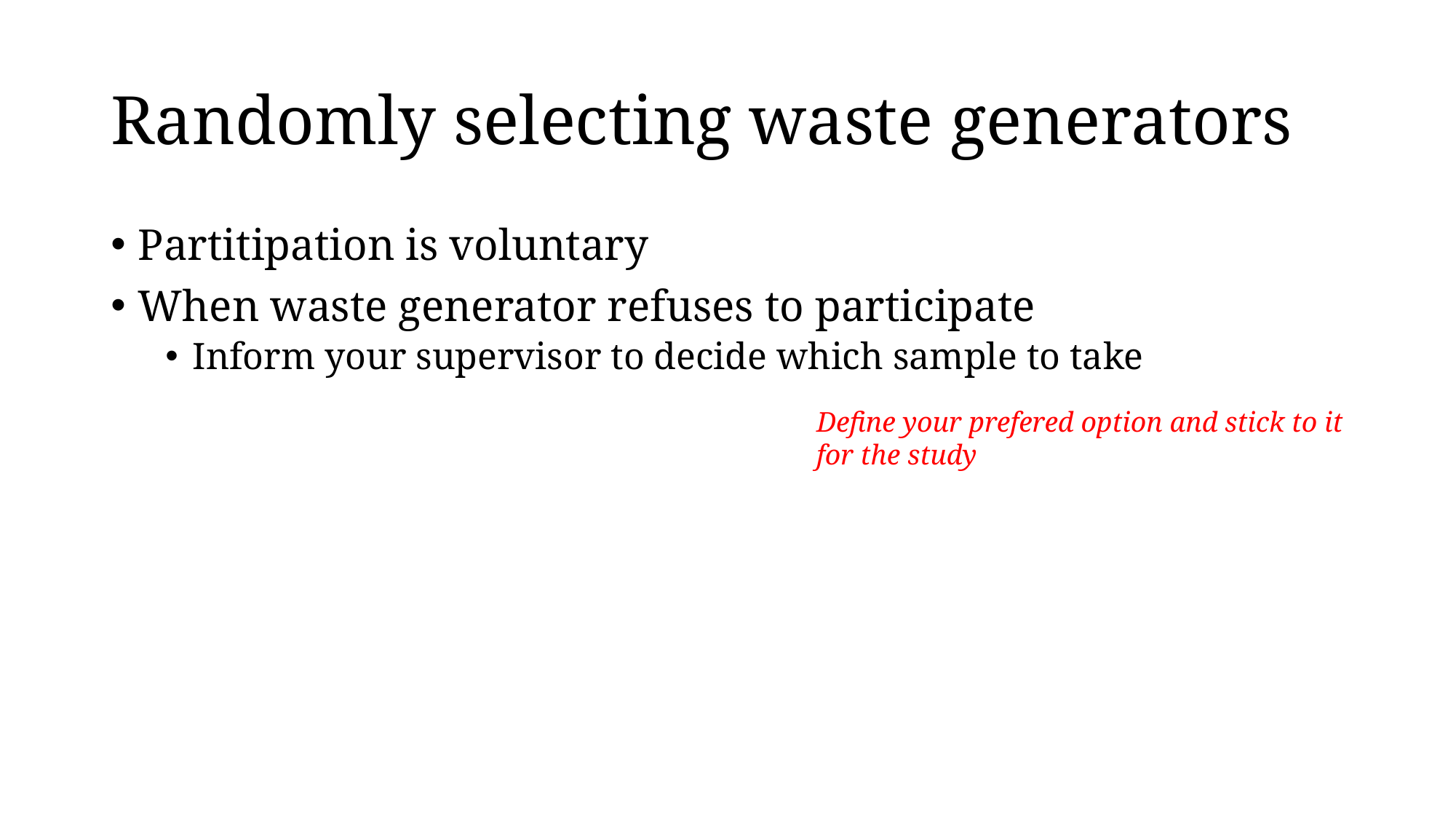

# Randomly selecting waste generators
Partitipation is voluntary
When waste generator refuses to participate
Inform your supervisor to decide which sample to take
Define your prefered option and stick to it for the study